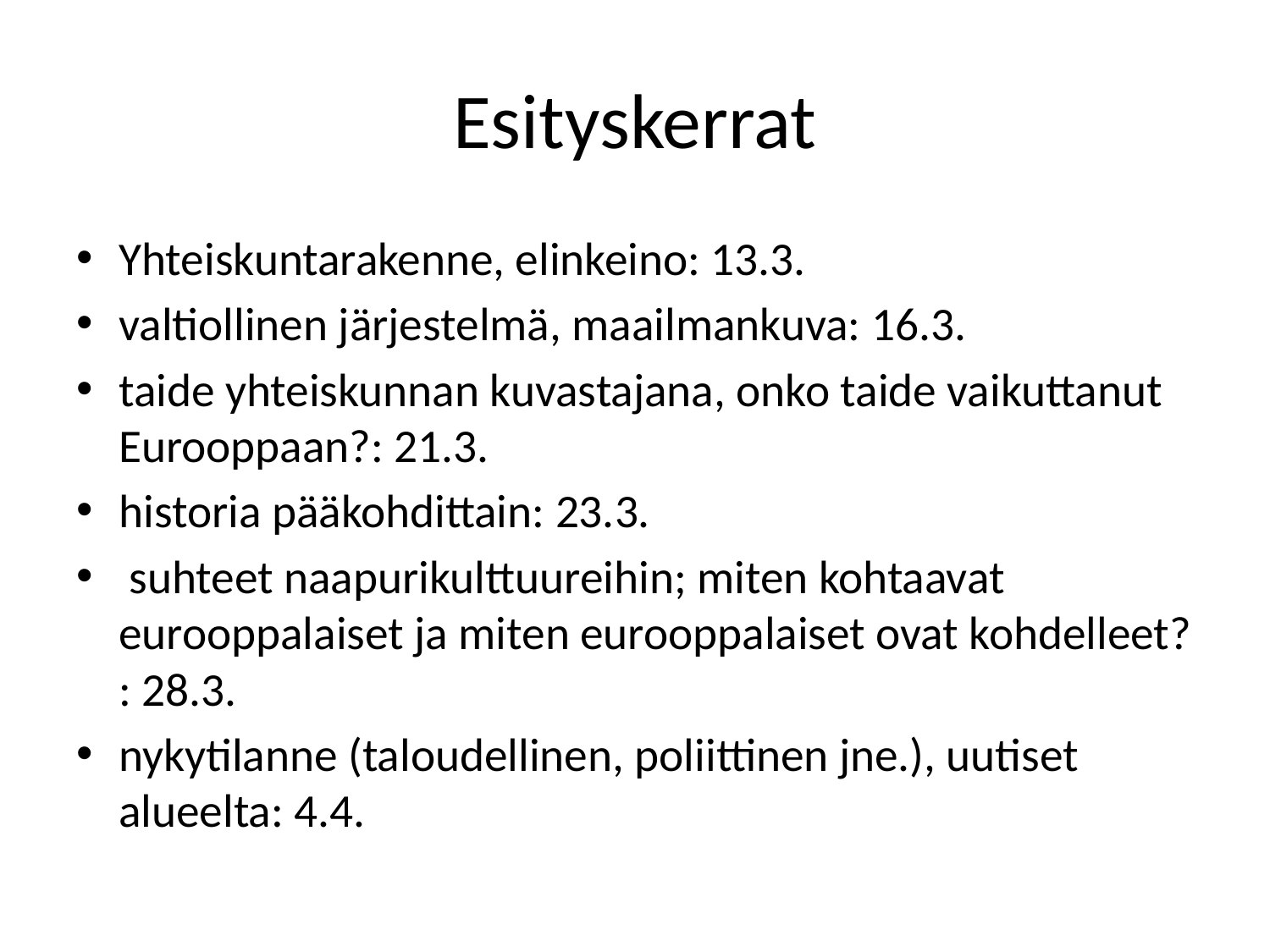

# Esityskerrat
Yhteiskuntarakenne, elinkeino: 13.3.
valtiollinen järjestelmä, maailmankuva: 16.3.
taide yhteiskunnan kuvastajana, onko taide vaikuttanut Eurooppaan?: 21.3.
historia pääkohdittain: 23.3.
 suhteet naapurikulttuureihin; miten kohtaavat eurooppalaiset ja miten eurooppalaiset ovat kohdelleet? : 28.3.
nykytilanne (taloudellinen, poliittinen jne.), uutiset alueelta: 4.4.